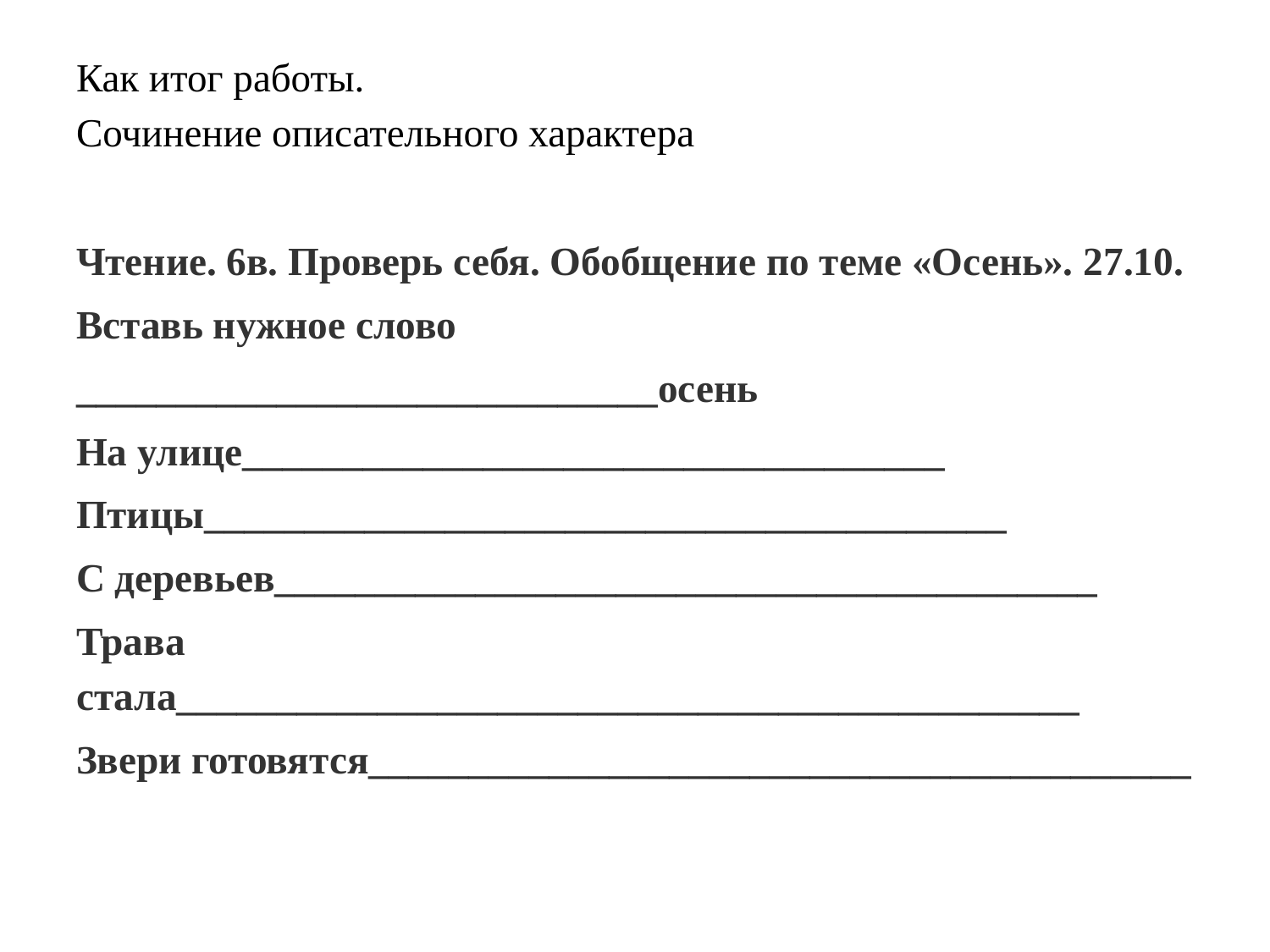

# Как итог работы. Сочинение описательного характера
Чтение. 6в. Проверь себя. Обобщение по теме «Осень». 27.10.
Вставь нужное слово
_____________________________осень
На улице___________________________________
Птицы________________________________________
С деревьев_________________________________________
Трава стала_____________________________________________
Звери готовятся_________________________________________